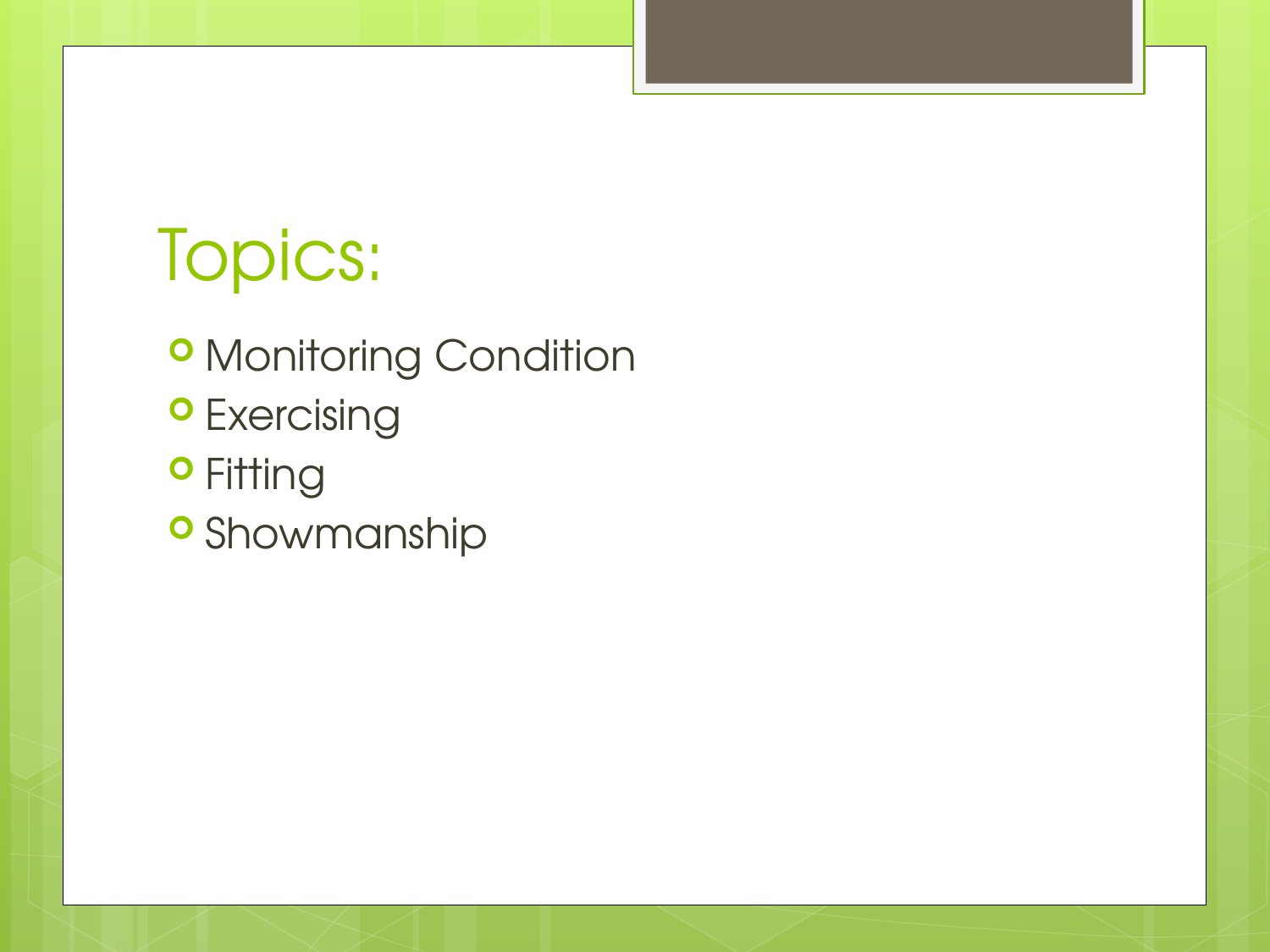

# Topics:
Monitoring Condition
Exercising
Fitting
Showmanship